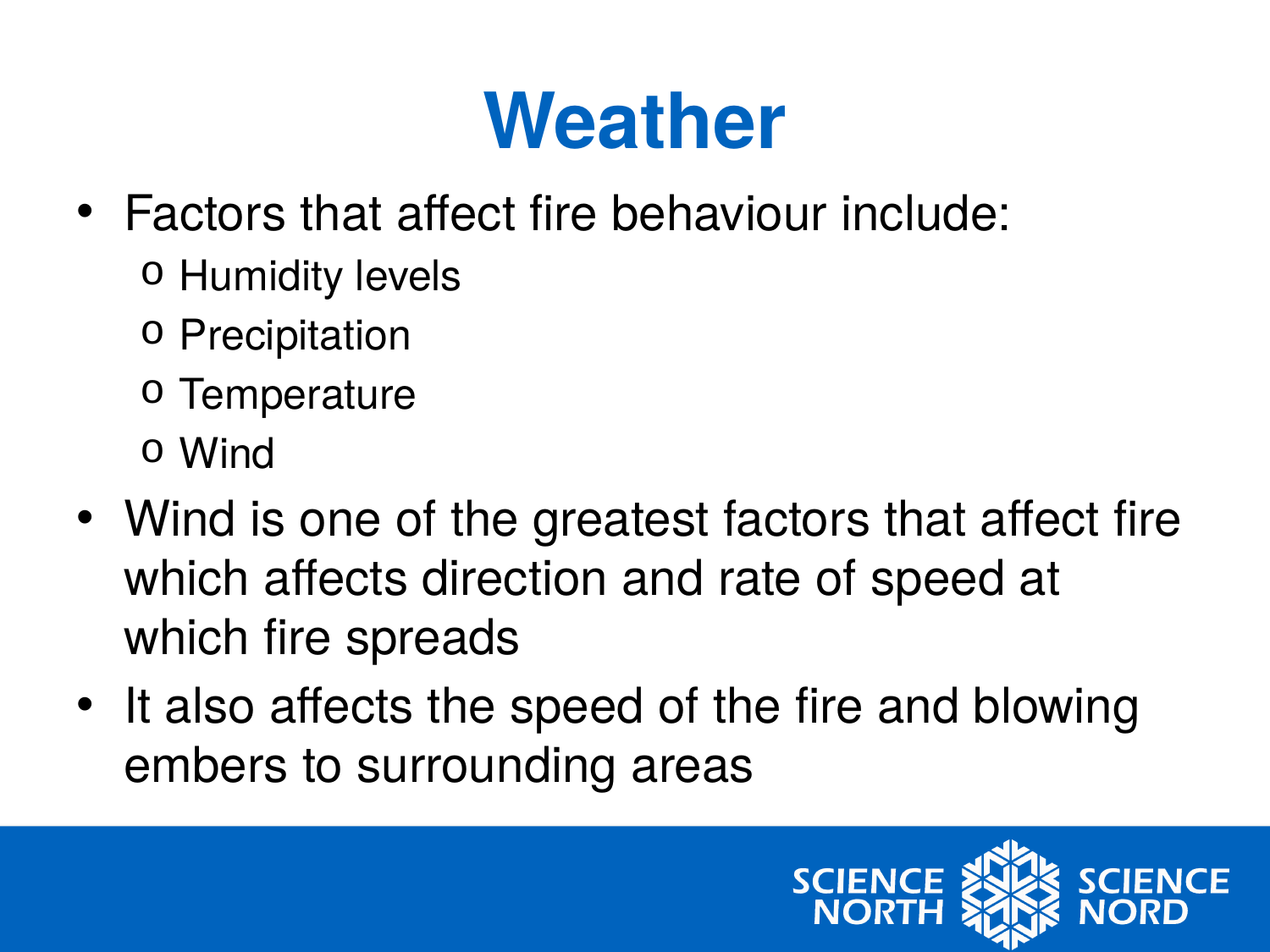

# Weather
Factors that affect fire behaviour include:
Humidity levels
Precipitation
Temperature
Wind
Wind is one of the greatest factors that affect fire which affects direction and rate of speed at which fire spreads
It also affects the speed of the fire and blowing embers to surrounding areas